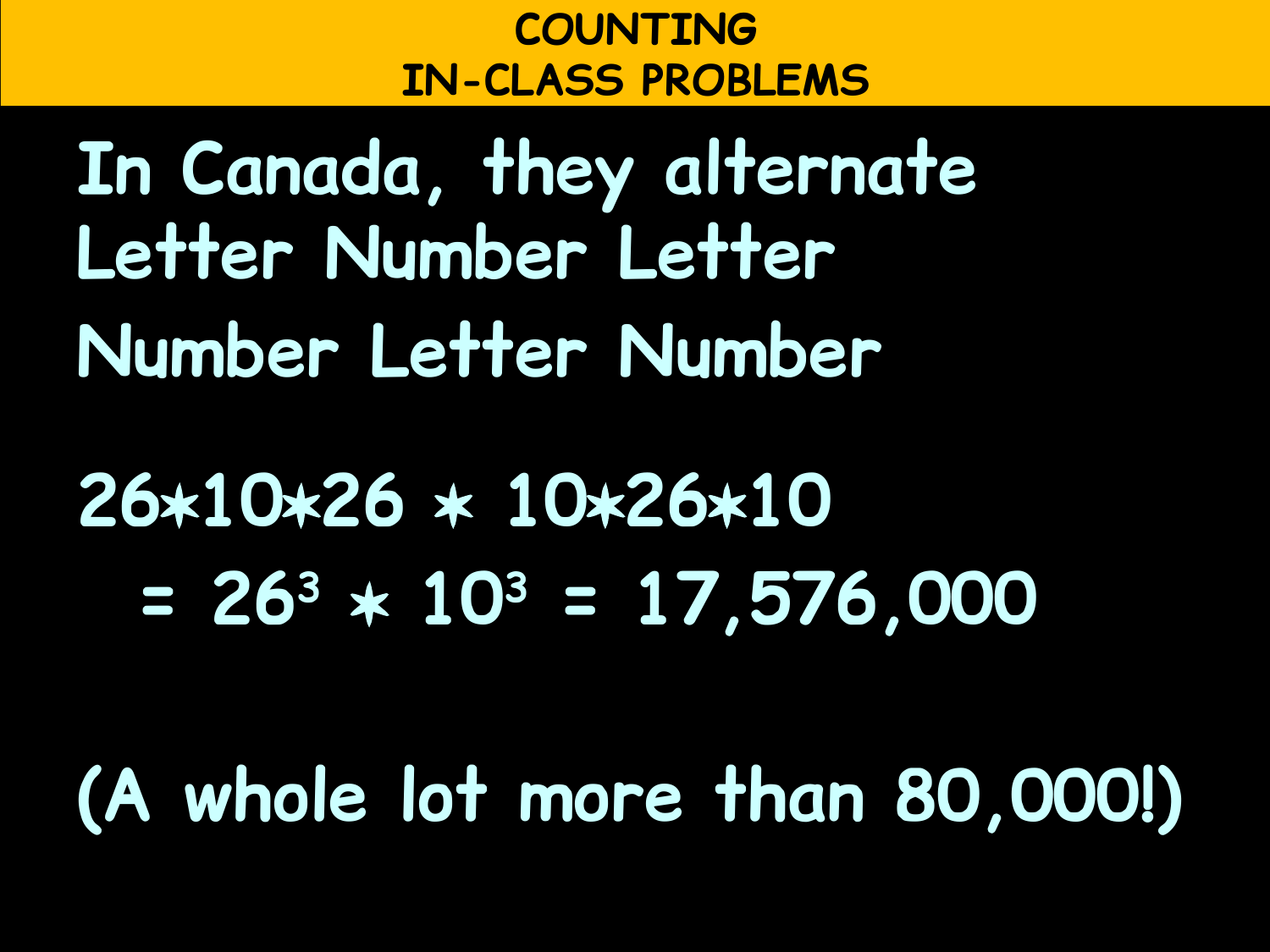

COUNTING
IN-CLASS PROBLEMS
In Canada, they alternate Letter Number Letter
Number Letter Number

26∗10∗26 ∗ 10∗26∗10
  = 263 ∗ 103 = 17,576,000

(A whole lot more than 80,000!)